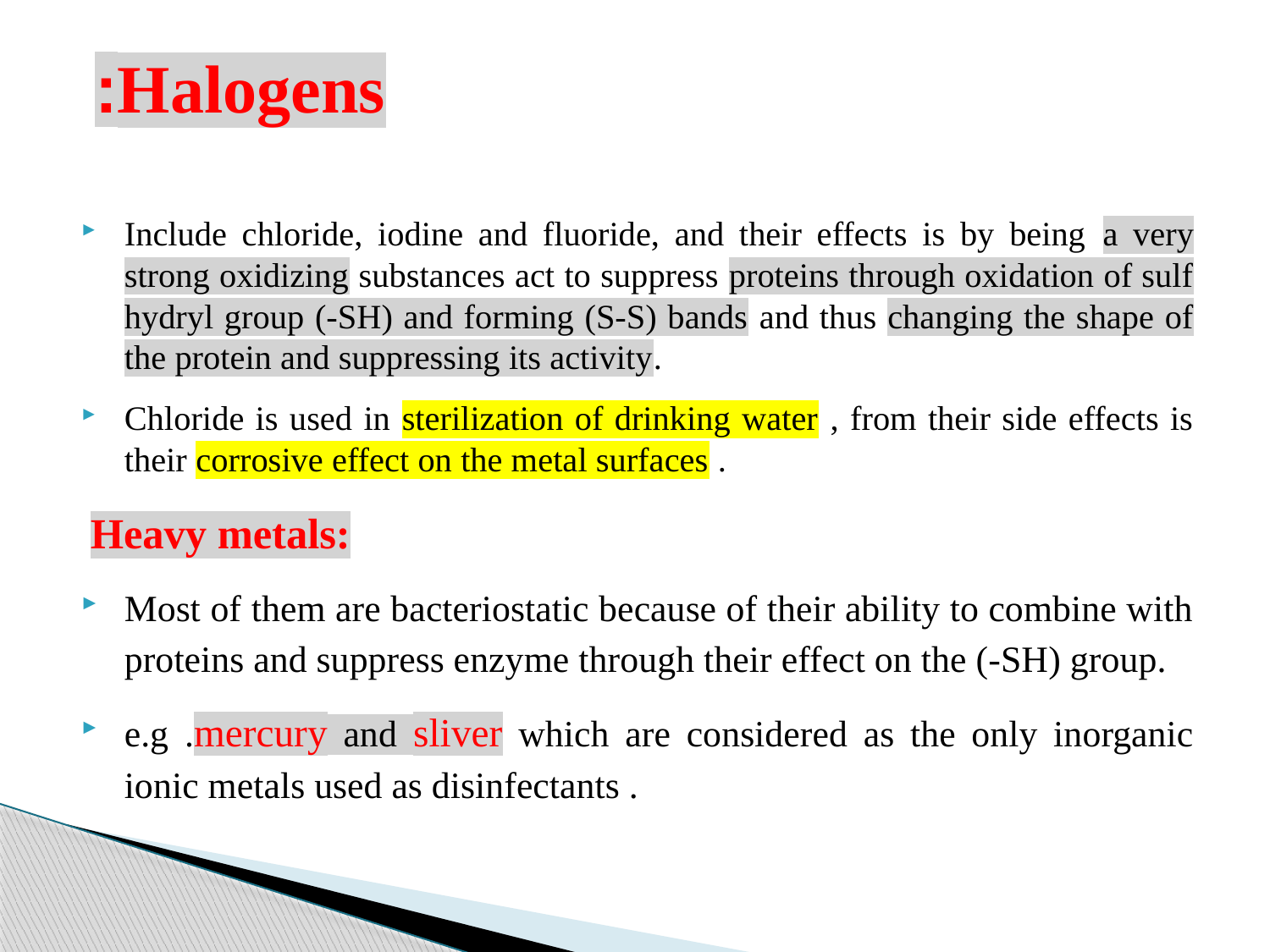

# Halogens:
Include chloride, iodine and fluoride, and their effects is by being a very strong oxidizing substances act to suppress proteins through oxidation of sulf hydryl group (-SH) and forming (S-S) bands and thus changing the shape of the protein and suppressing its activity.
Chloride is used in sterilization of drinking water , from their side effects is their corrosive effect on the metal surfaces .
Heavy metals:
Most of them are bacteriostatic because of their ability to combine with proteins and suppress enzyme through their effect on the (-SH) group.
e.g .mercury and sliver which are considered as the only inorganic ionic metals used as disinfectants .